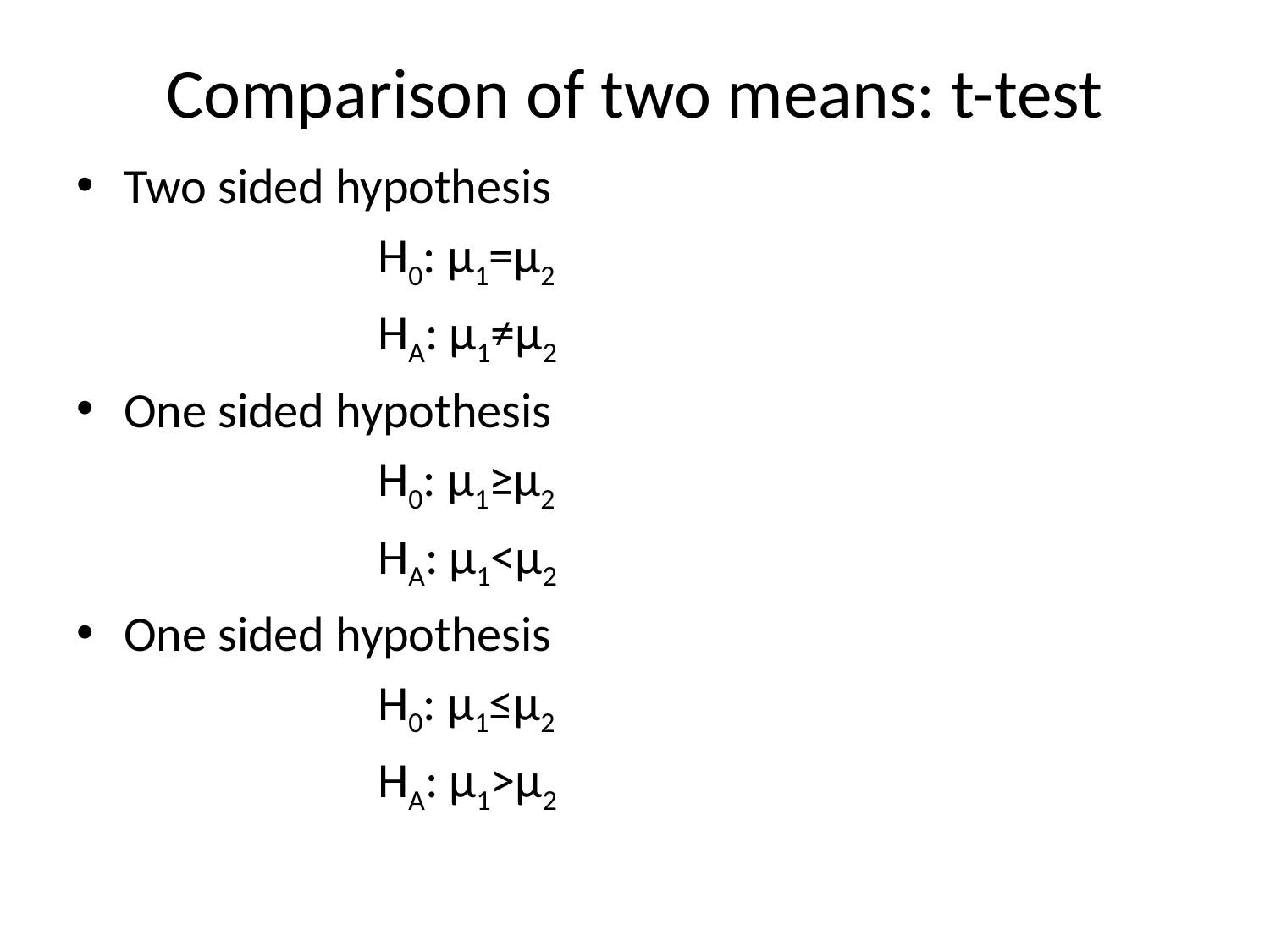

# Comparison of two means: t-test
Two sided hypothesis
			H0: μ1=μ2
			HA: μ1≠μ2
One sided hypothesis
			H0: μ1≥μ2
			HA: μ1<μ2
One sided hypothesis
			H0: μ1≤μ2
			HA: μ1>μ2